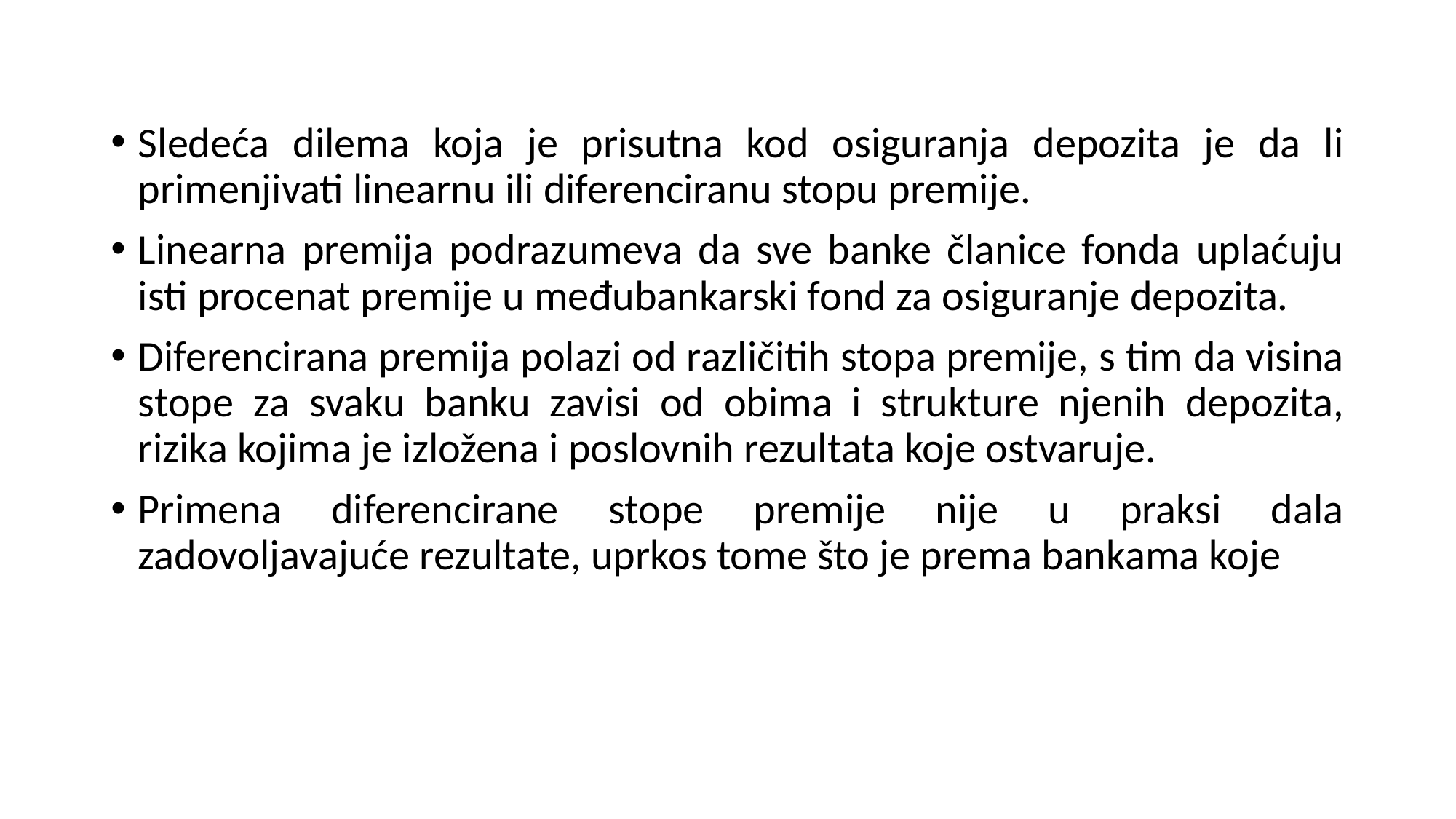

Sledeća dilema koja je prisutna kod osiguranja depozita je da li primenjivati linearnu ili diferenciranu stopu premije.
Linearna premija podrazumeva da sve banke članice fonda uplaćuju isti procenat premije u međubankarski fond za osiguranje depozita.
Diferencirana premija polazi od različitih stopa premije, s tim da visina stope za svaku banku zavisi od obima i strukture njenih depozita, rizika kojima je izložena i poslovnih rezultata koje ostvaruje.
Primena diferencirane stope premije nije u praksi dala zadovoljavajuće rezultate, uprkos tome što je prema bankama koje